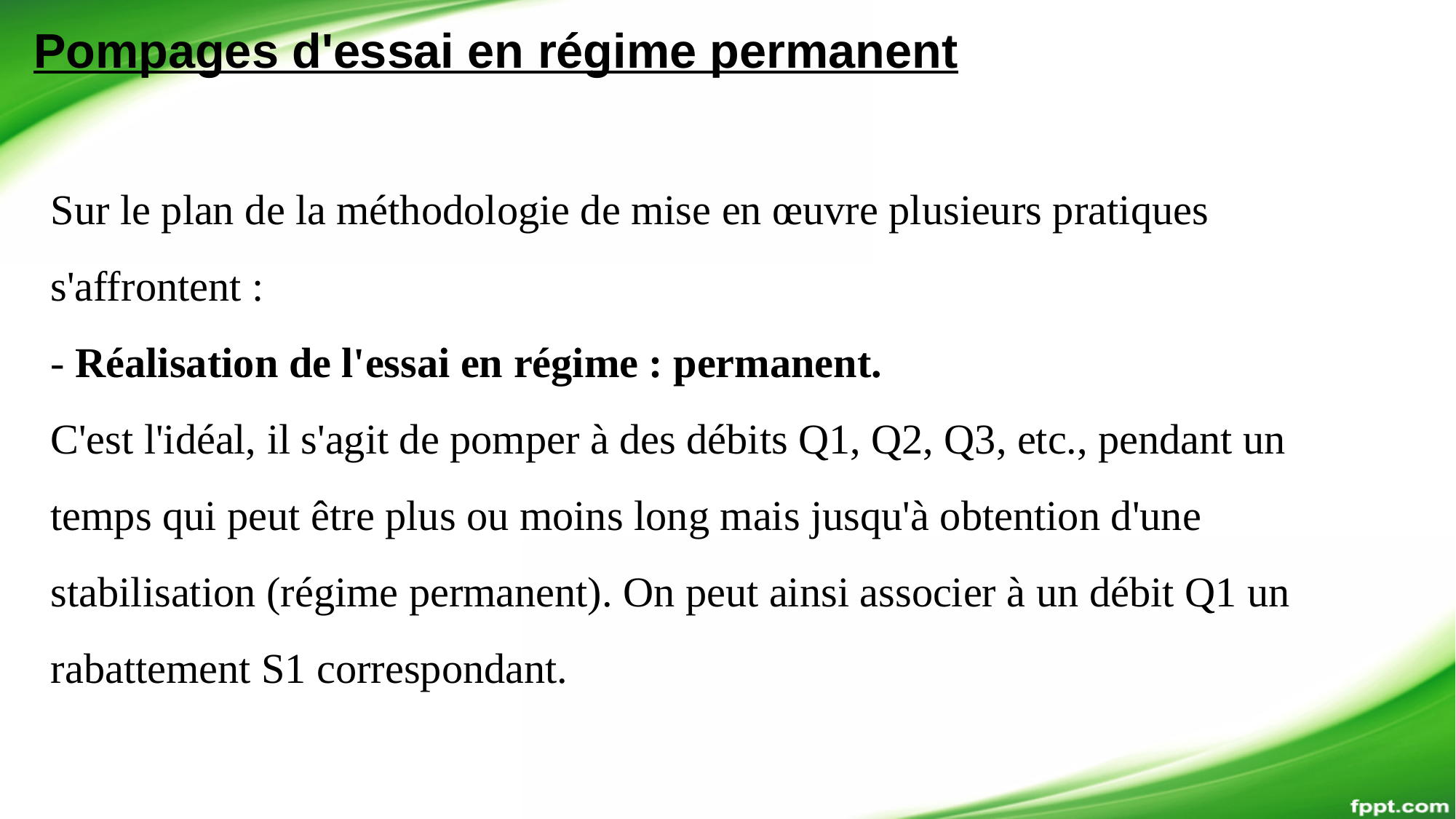

Pompages d'essai en régime permanent
Sur le plan de la méthodologie de mise en œuvre plusieurs pratiques s'affrontent :
- Réalisation de l'essai en régime : permanent.
C'est l'idéal, il s'agit de pomper à des débits Q1, Q2, Q3, etc., pendant un temps qui peut être plus ou moins long mais jusqu'à obtention d'une stabilisation (régime permanent). On peut ainsi associer à un débit Q1 un rabattement S1 correspondant.